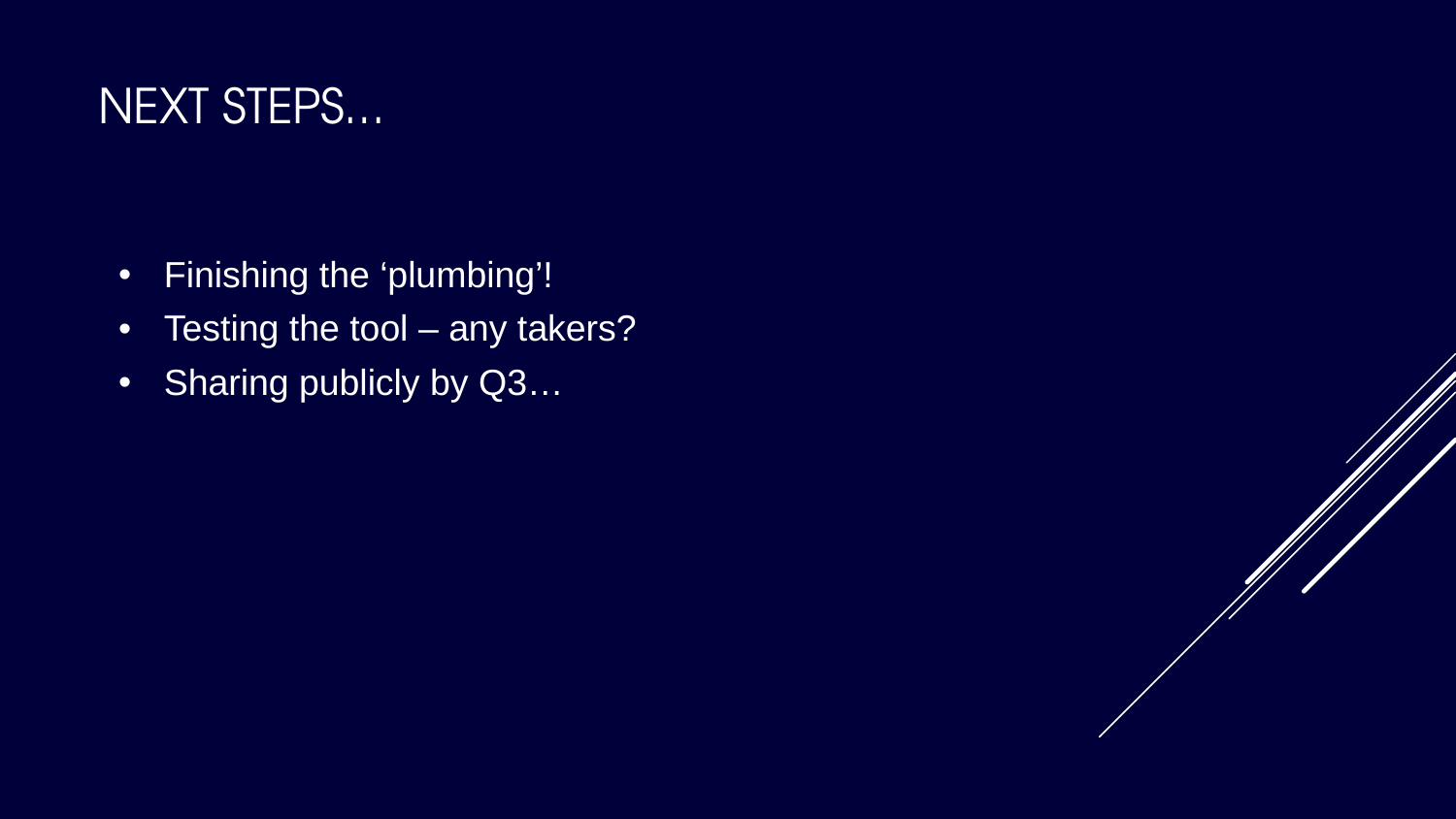

# Next steps…
Finishing the ‘plumbing’!
Testing the tool – any takers?
Sharing publicly by Q3…